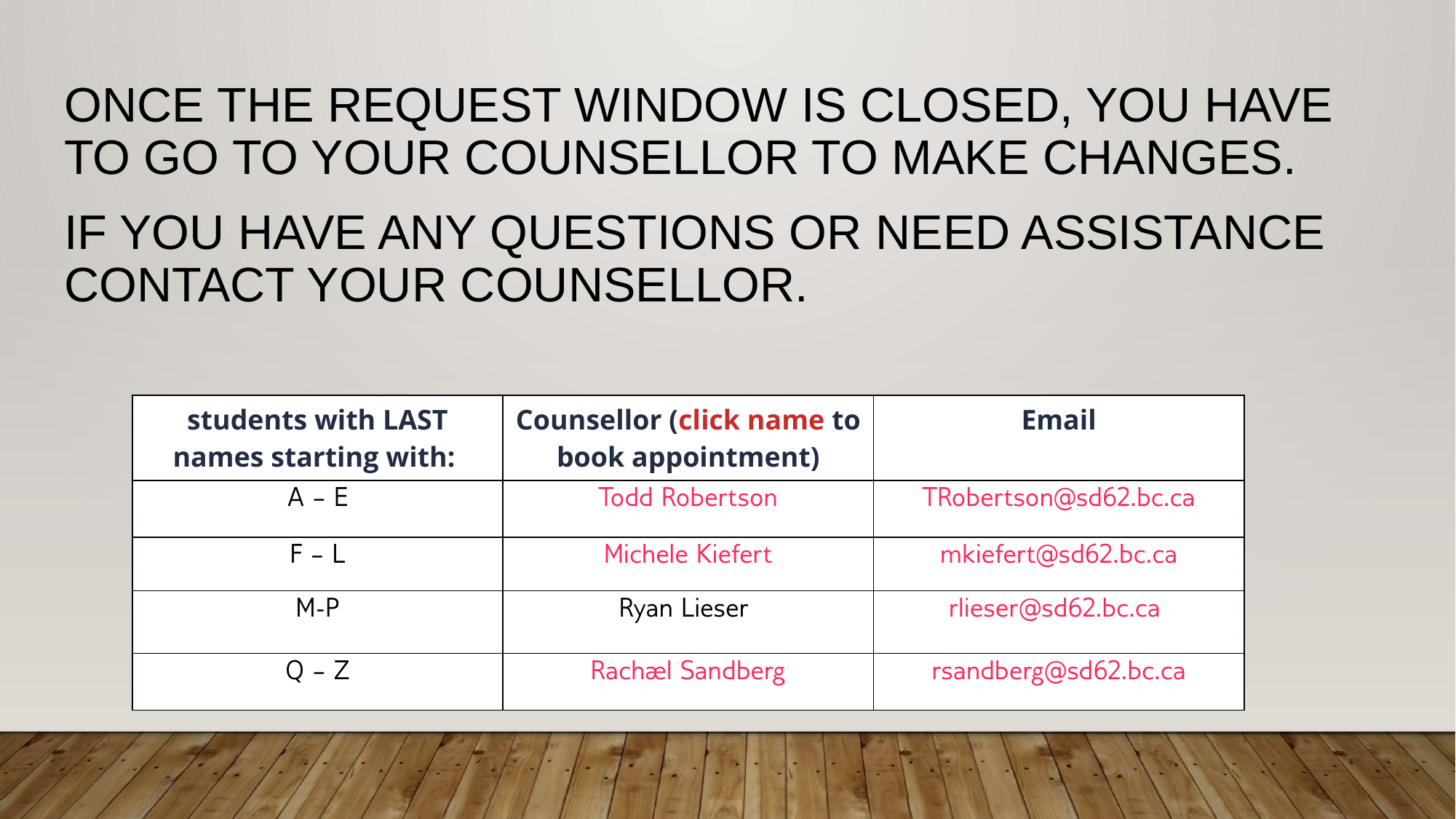

# Once the request window is closed, you have to go to your counsellor to make changes. If you have any questions or need assistance contact your counsellor.
| students with LAST names starting with: | Counsellor (click name to book appointment) | Email |
| --- | --- | --- |
| A – E | Todd Robertson | TRobertson@sd62.bc.ca |
| F – L | Michele Kiefert | mkiefert@sd62.bc.ca |
| M-P | Ryan Lieser | rlieser@sd62.bc.ca |
| Q – Z | Rachael Sandberg | rsandberg@sd62.bc.ca |